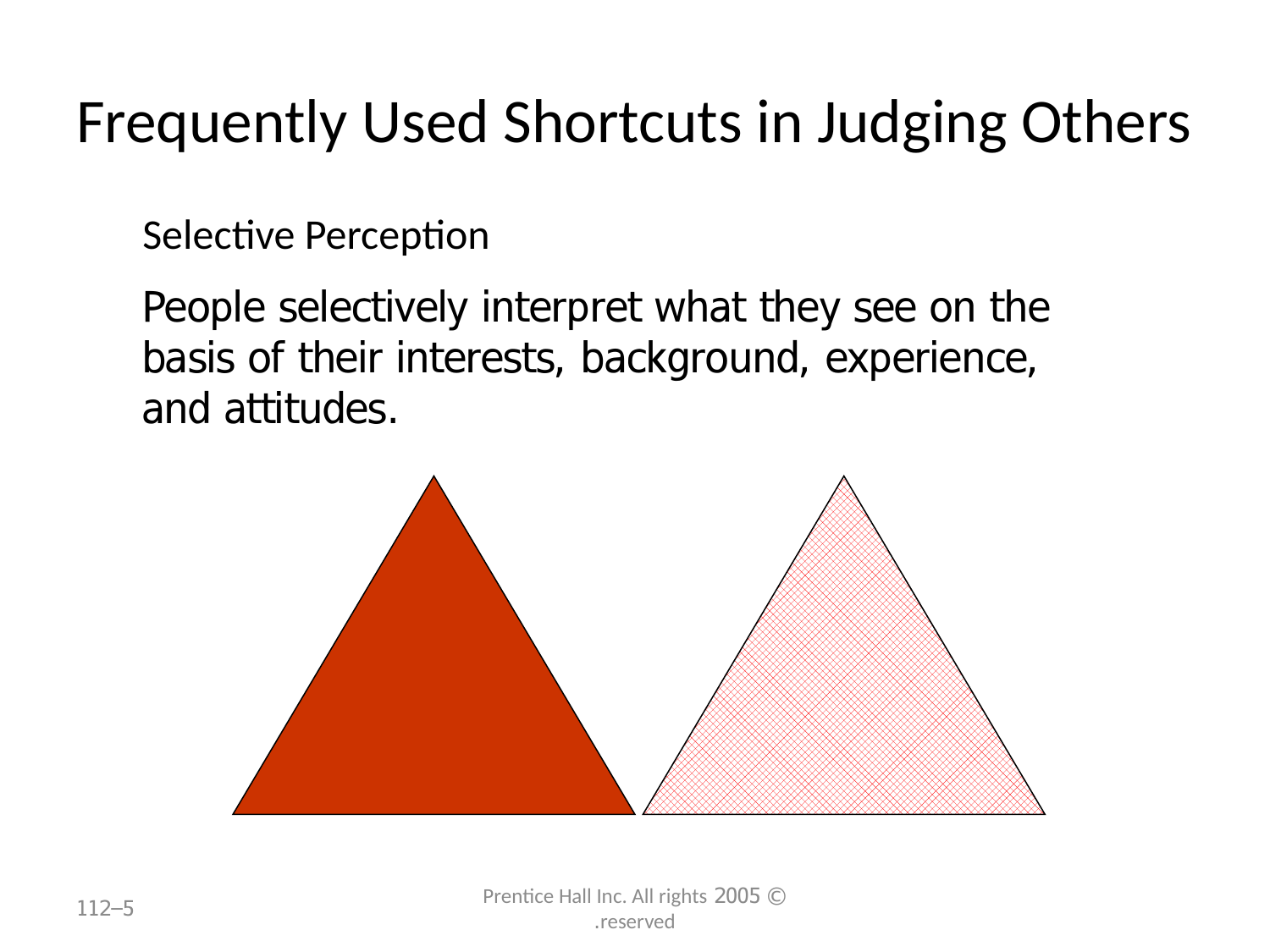

# Frequently Used Shortcuts in Judging Others
Selective Perception
People selectively interpret what they see on the basis of their interests, background, experience, and attitudes.

5–112
© 2005 Prentice Hall Inc. All rights reserved.